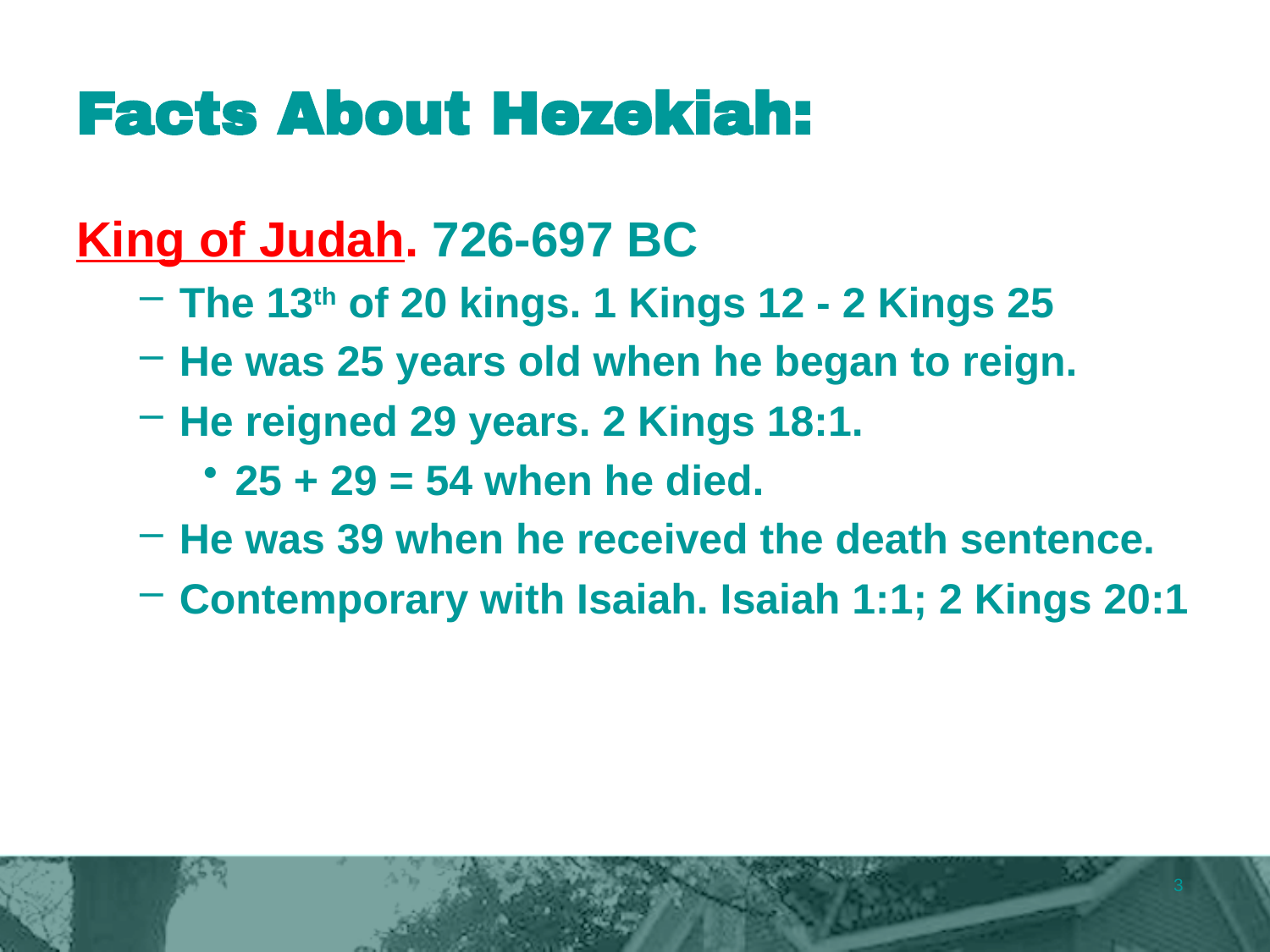

# Facts About Hezekiah:
King of Judah. 726-697 BC
The 13th of 20 kings. 1 Kings 12 - 2 Kings 25
He was 25 years old when he began to reign.
He reigned 29 years. 2 Kings 18:1.
25 + 29 = 54 when he died.
He was 39 when he received the death sentence.
Contemporary with Isaiah. Isaiah 1:1; 2 Kings 20:1
3